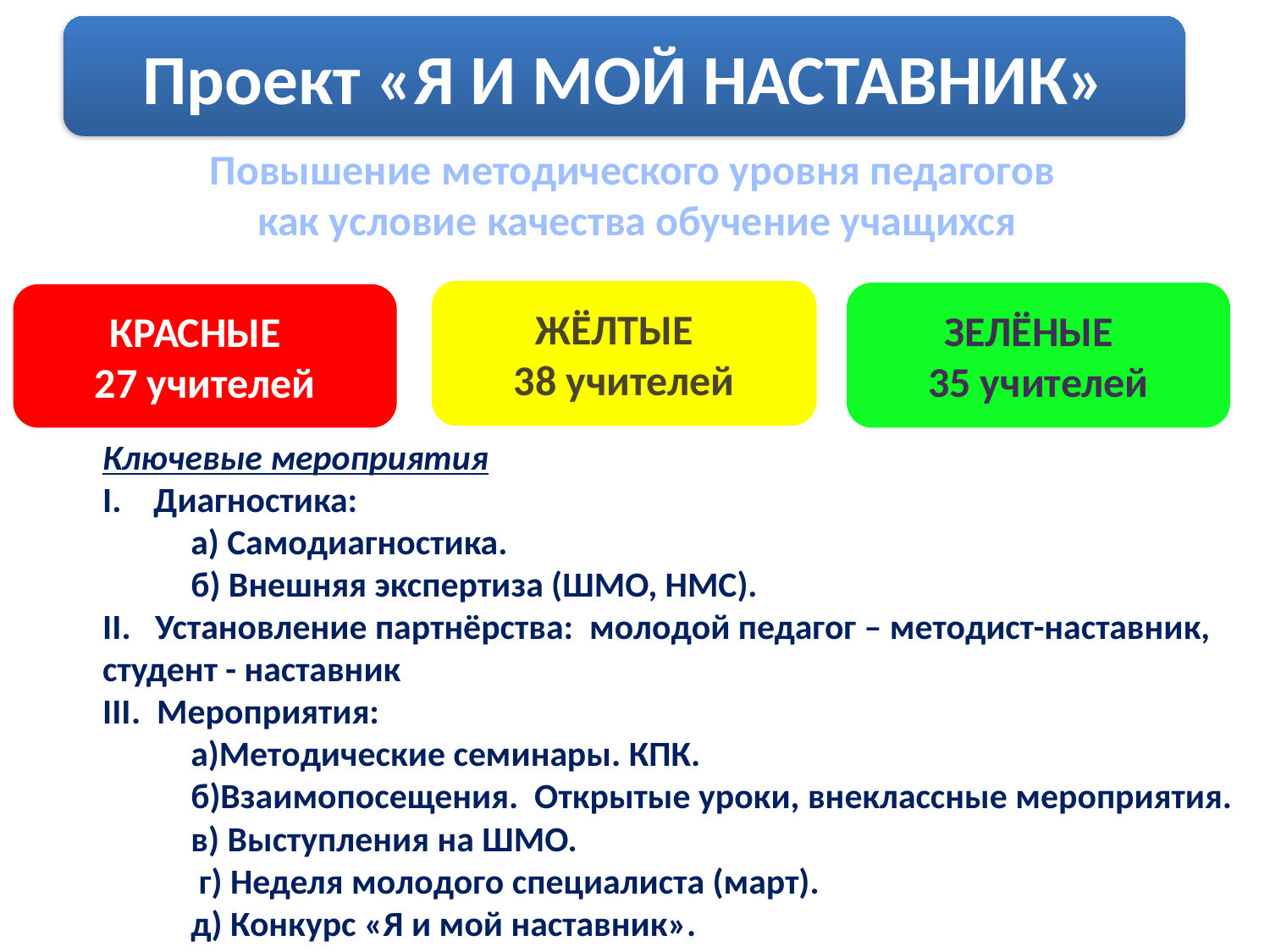

Проект «Я И МОЙ НАСТАВНИК»
Повышение методического уровня педагогов
как условие качества обучение учащихся
ЖЁЛТЫЕ
38 учителей
ЗЕЛЁНЫЕ
35 учителей
КРАСНЫЕ
27 учителей
# Ключевые мероприятия I.    Диагностика: а) Самодиагностика. б) Внешняя экспертиза (ШМО, НМС). II.   Установление партнёрства:  молодой педагог – методист-наставник, студент - наставник III.  Мероприятия: а)Методические семинары. КПК. б)Взаимопосещения.  Открытые уроки, внеклассные мероприятия. в) Выступления на ШМО. г) Неделя молодого специалиста (март). д) Конкурс «Я и мой наставник».